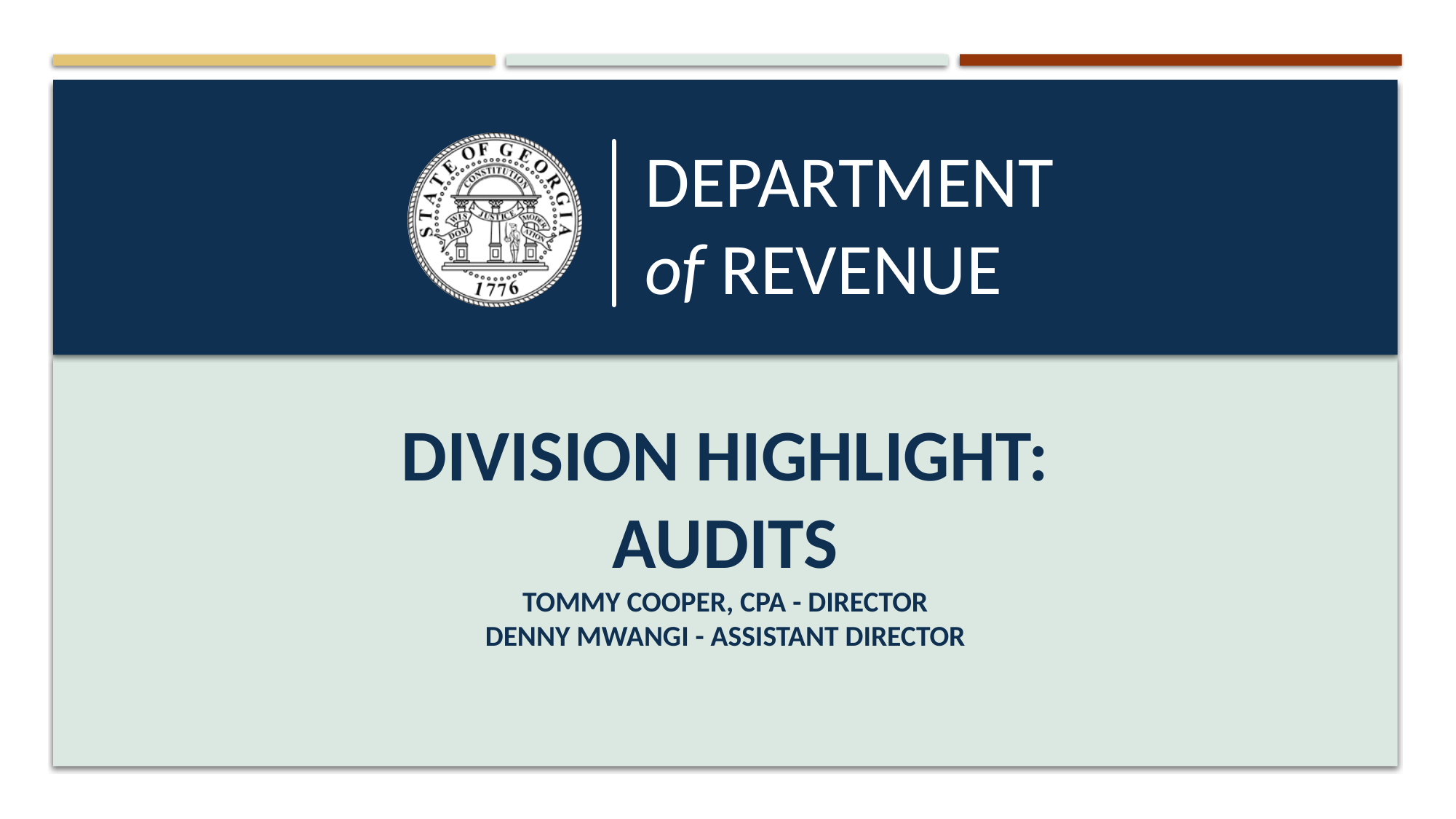

Division Highlight:
Audits
Tommy cooper, CPA - Director
Denny Mwangi - Assistant Director